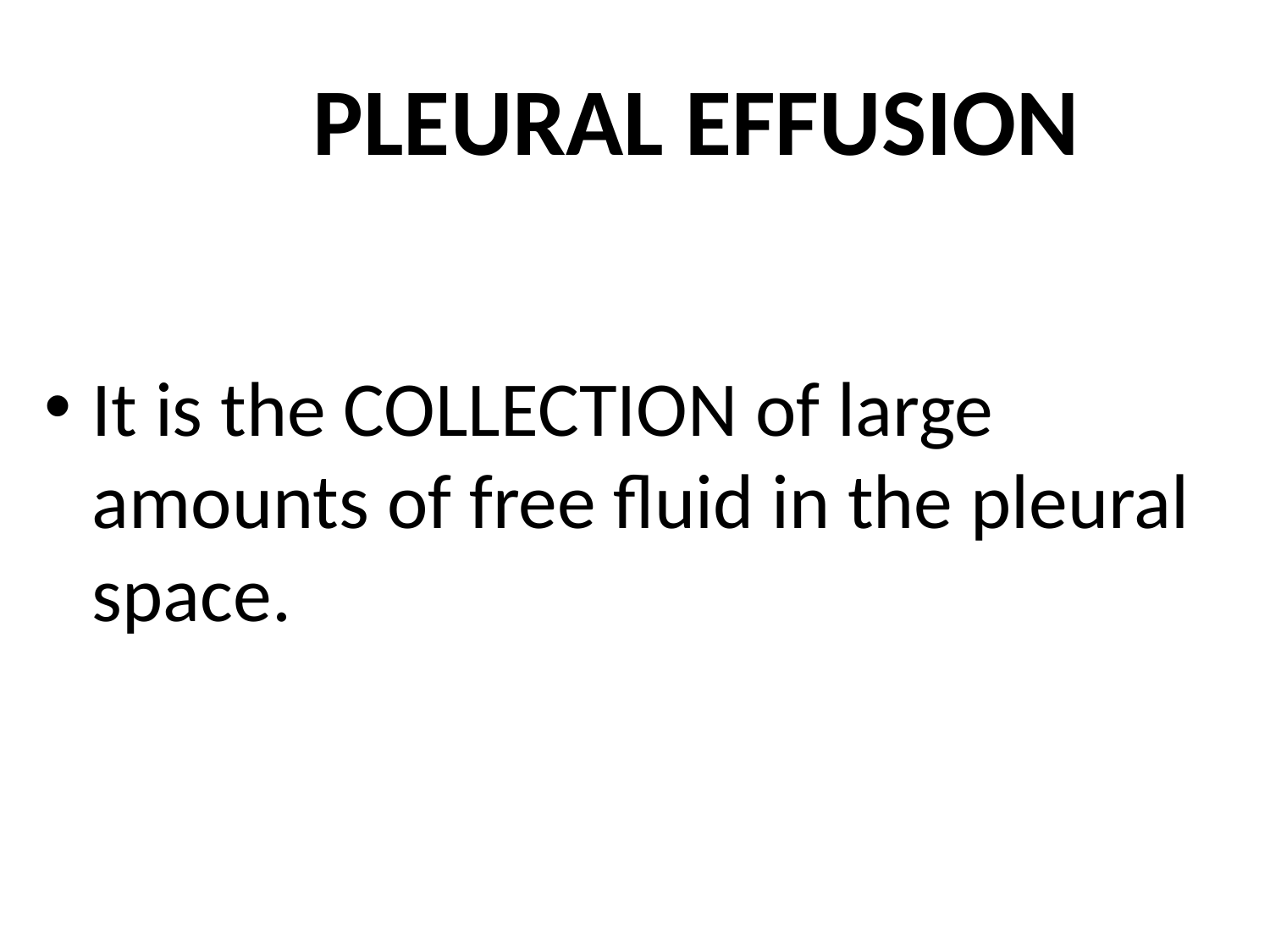

# PLEURAL EFFUSION

It is the COLLECTION of large amounts of free fluid in the pleural space.